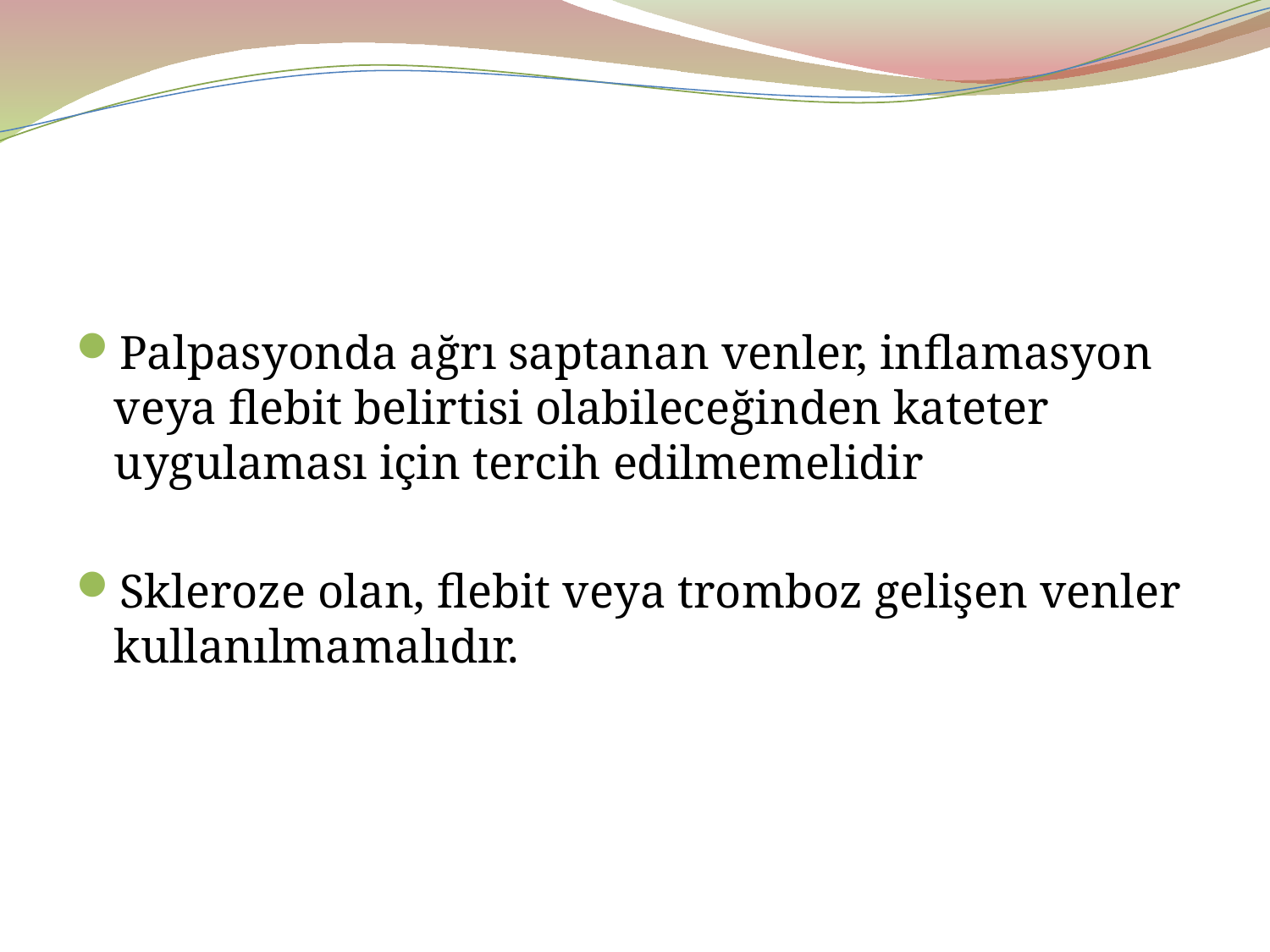

#
Palpasyonda ağrı saptanan venler, inflamasyon veya flebit belirtisi olabileceğinden kateter uygulaması için tercih edilmemelidir

Skleroze olan, flebit veya tromboz gelişen venler kullanılmamalıdır.